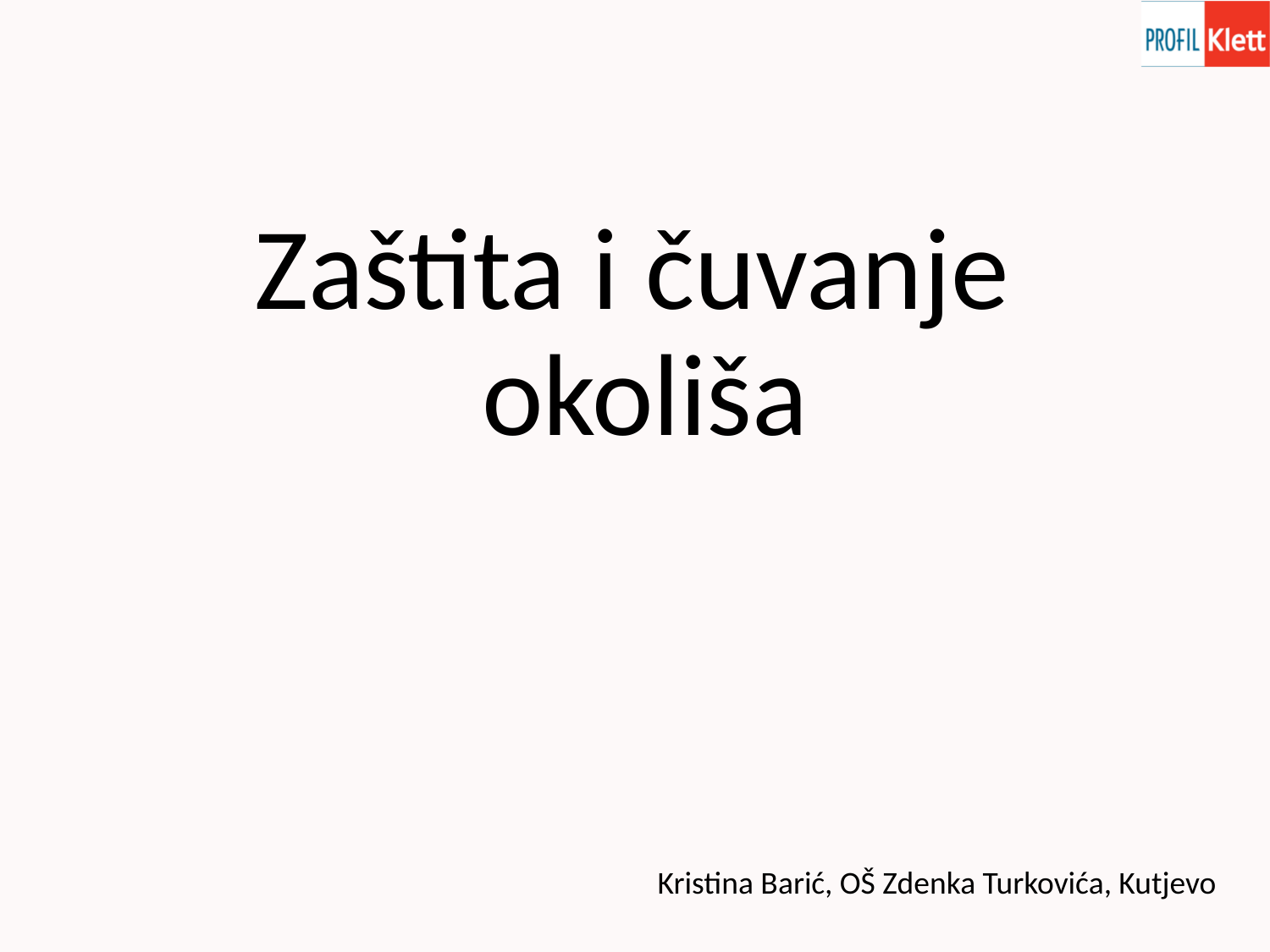

# Zaštita i čuvanje okoliša
Kristina Barić, OŠ Zdenka Turkovića, Kutjevo